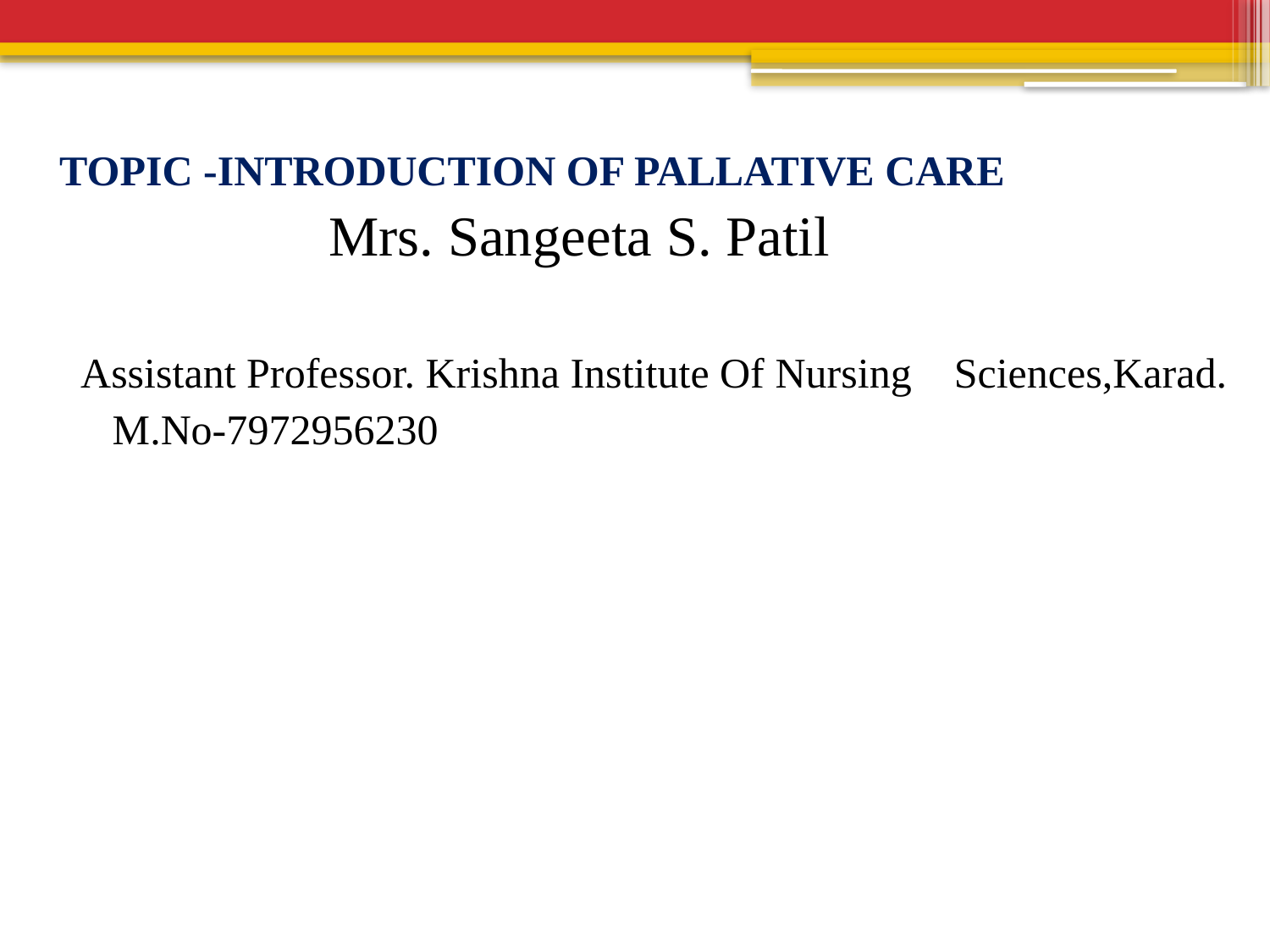

TOPIC -INTRODUCTION OF PALLATIVE CARE
                   Mrs. Sangeeta S. Patil

  Assistant Professor. Krishna Institute Of Nursing    Sciences,Karad.
     M.No-7972956230